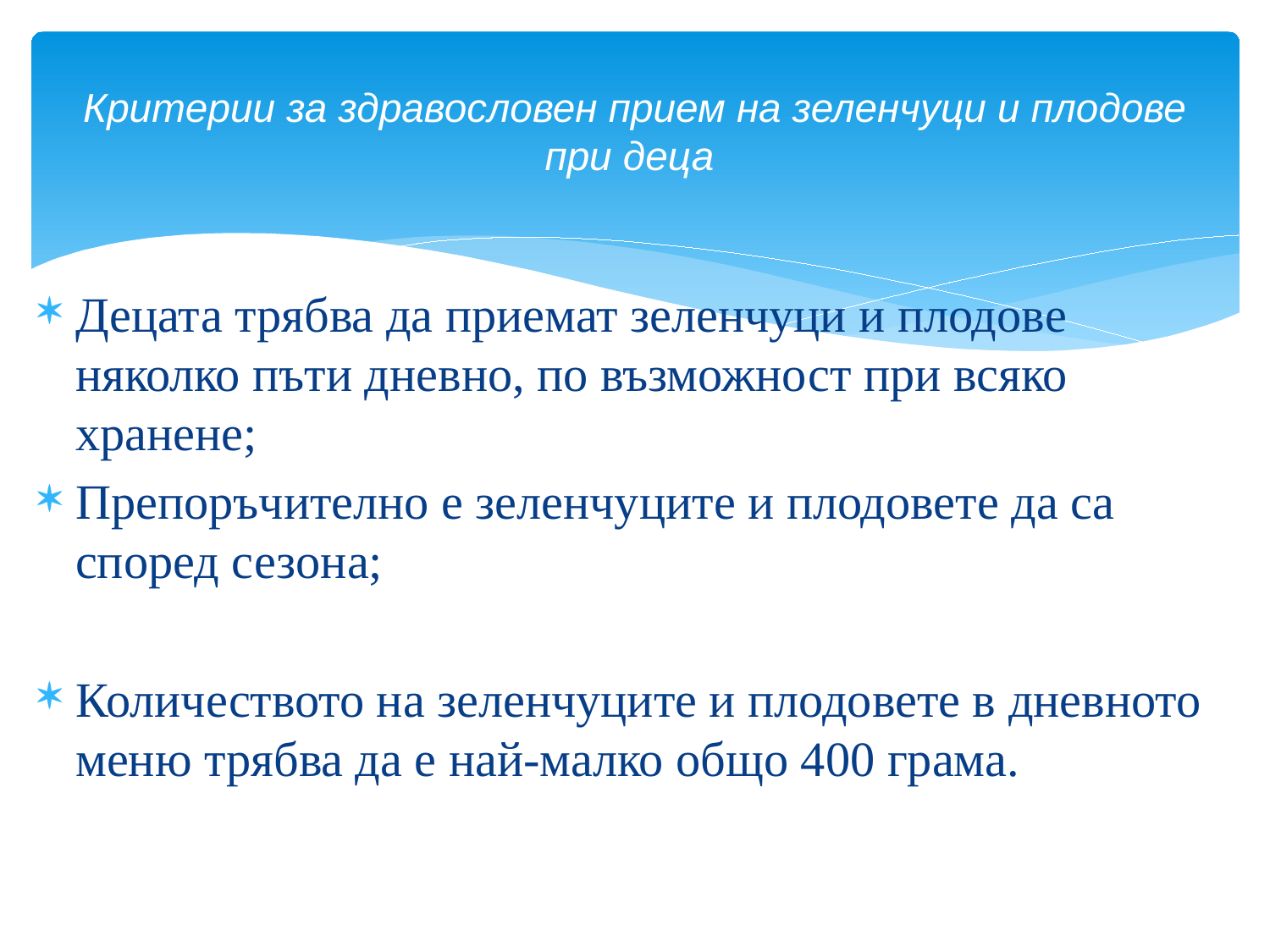

# Критерии за здравословен прием на зеленчуци и плодове при деца

Децата трябва да приемат зеленчуци и плодове няколко пъти дневно, по възможност при всяко хранене;
Препоръчително е зеленчуците и плодовете да са според сезона;

Количеството на зеленчуците и плодовете в дневното меню трябва да е най-малко общо 400 грама.